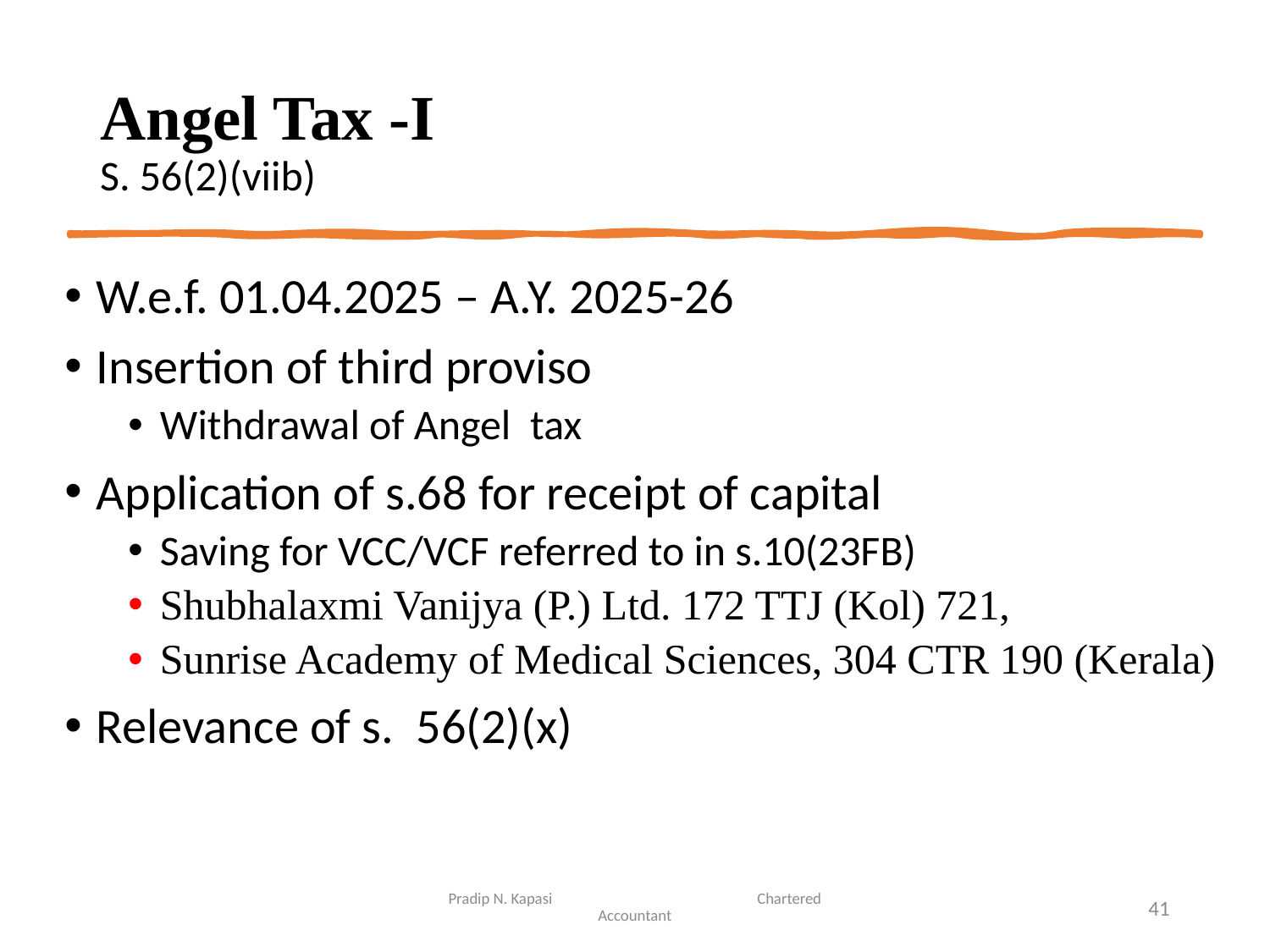

# Angel Tax -I S. 56(2)(viib)

W.e.f. 01.04.2025 – A.Y. 2025-26
Insertion of third proviso
Withdrawal of Angel  tax
Application of s.68 for receipt of capital
Saving for VCC/VCF referred to in s.10(23FB)
Shubhalaxmi Vanijya (P.) Ltd. 172 TTJ (Kol) 721,
Sunrise Academy of Medical Sciences, 304 CTR 190 (Kerala)
Relevance of s.  56(2)(x)

Pradip N. Kapasi                                                         Chartered Accountant
41